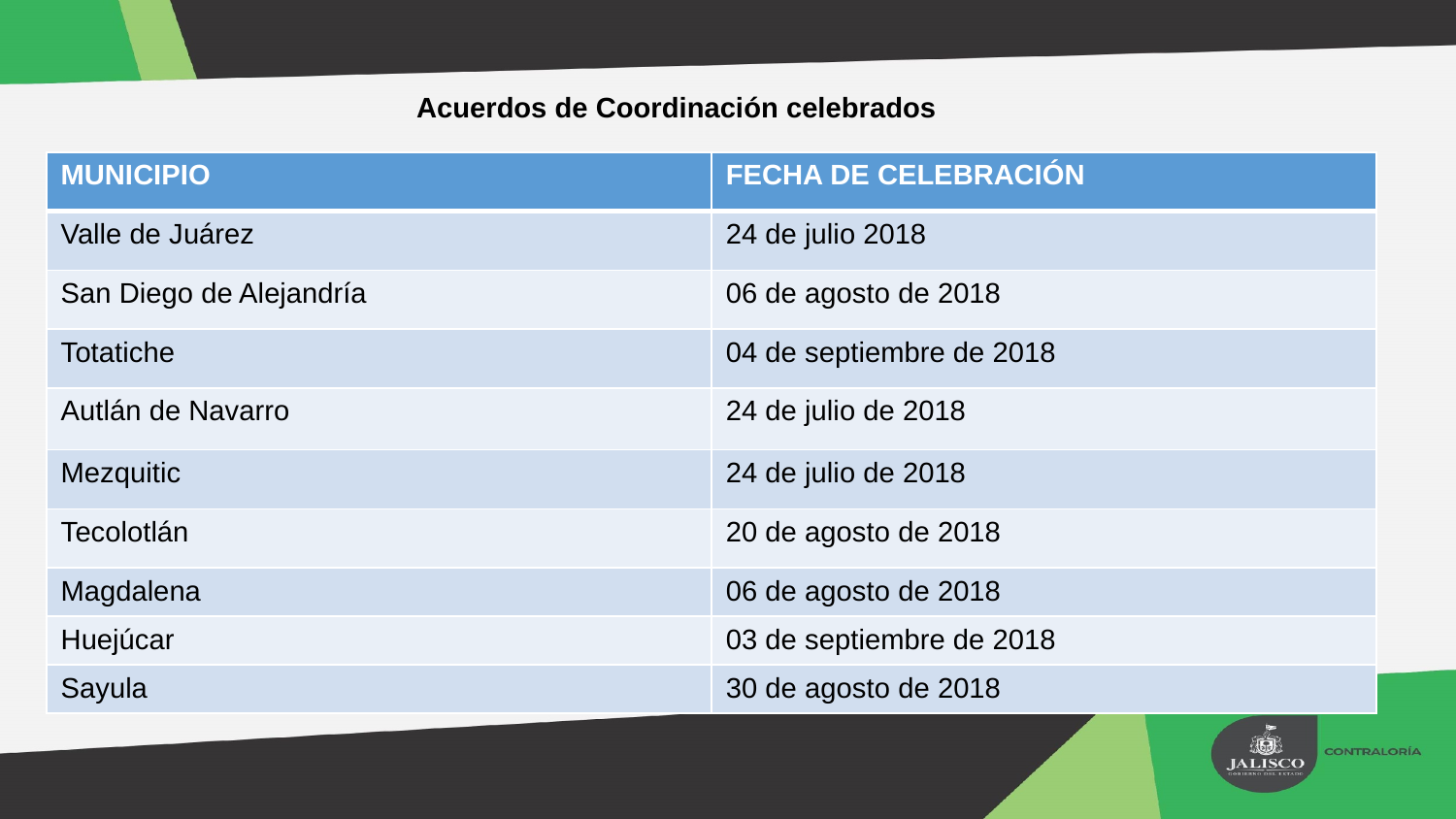

Acuerdos de Coordinación celebrados
| MUNICIPIO | FECHA DE CELEBRACIÓN |
| --- | --- |
| Valle de Juárez | 24 de julio 2018 |
| San Diego de Alejandría | 06 de agosto de 2018 |
| Totatiche | 04 de septiembre de 2018 |
| Autlán de Navarro | 24 de julio de 2018 |
| Mezquitic | 24 de julio de 2018 |
| Tecolotlán | 20 de agosto de 2018 |
| Magdalena | 06 de agosto de 2018 |
| Huejúcar | 03 de septiembre de 2018 |
| Sayula | 30 de agosto de 2018 |